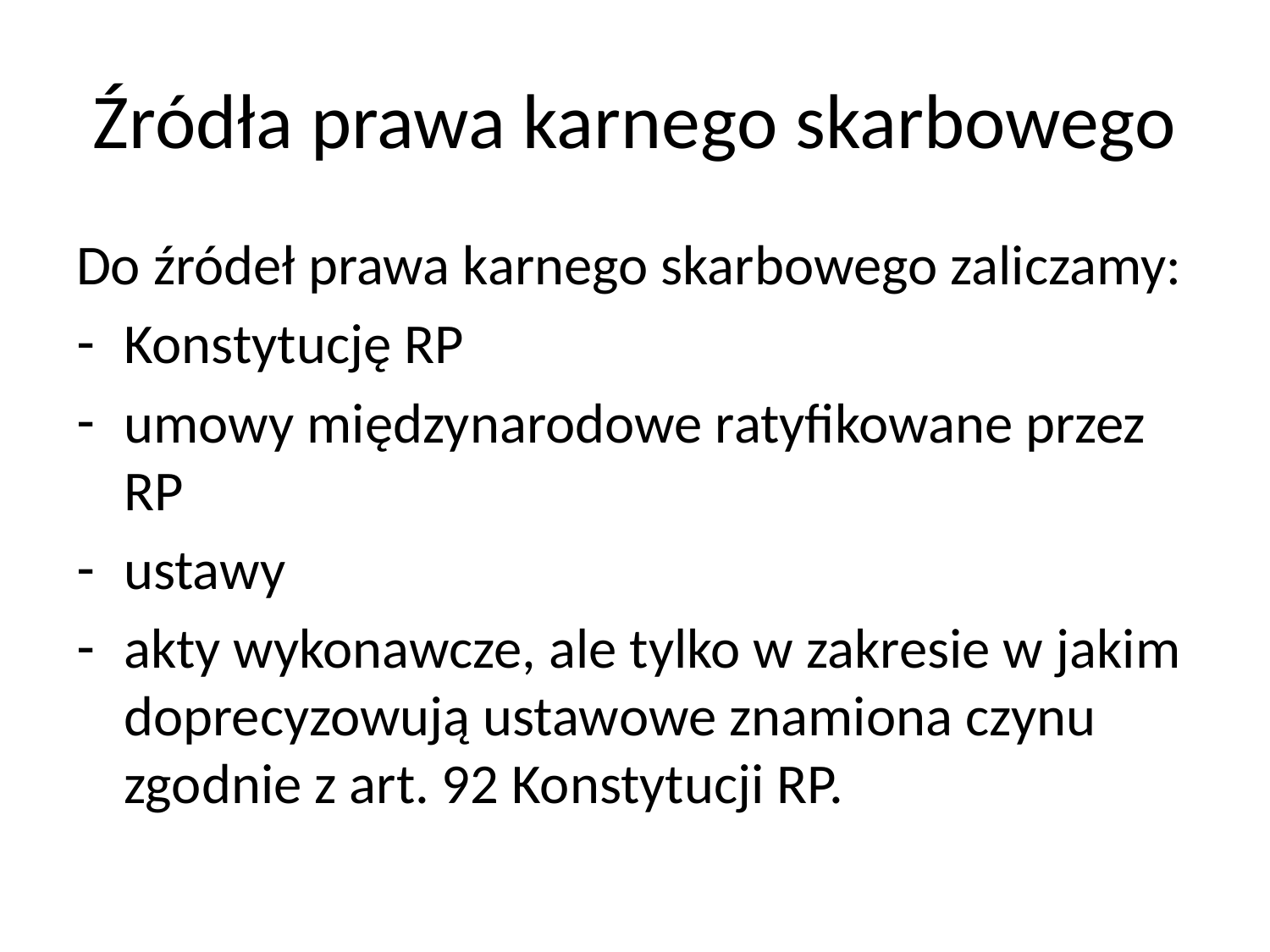

# Źródła prawa karnego skarbowego
Do źródeł prawa karnego skarbowego zaliczamy:
Konstytucję RP
umowy międzynarodowe ratyfikowane przez RP
ustawy
akty wykonawcze, ale tylko w zakresie w jakim doprecyzowują ustawowe znamiona czynu zgodnie z art. 92 Konstytucji RP.